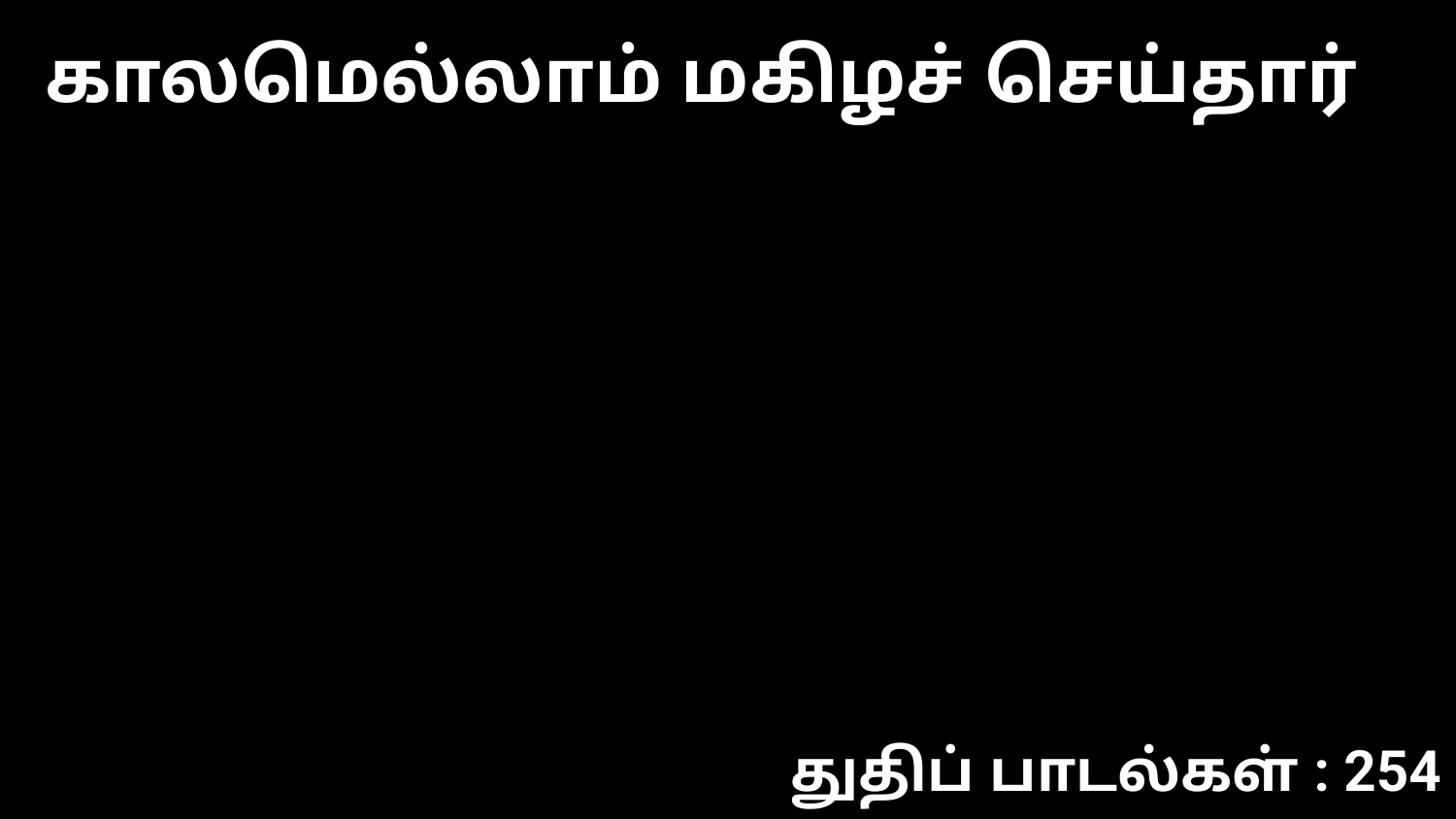

காலமெல்லாம் மகிழச் செய்தார்
துதிப் பாடல்கள் : 254